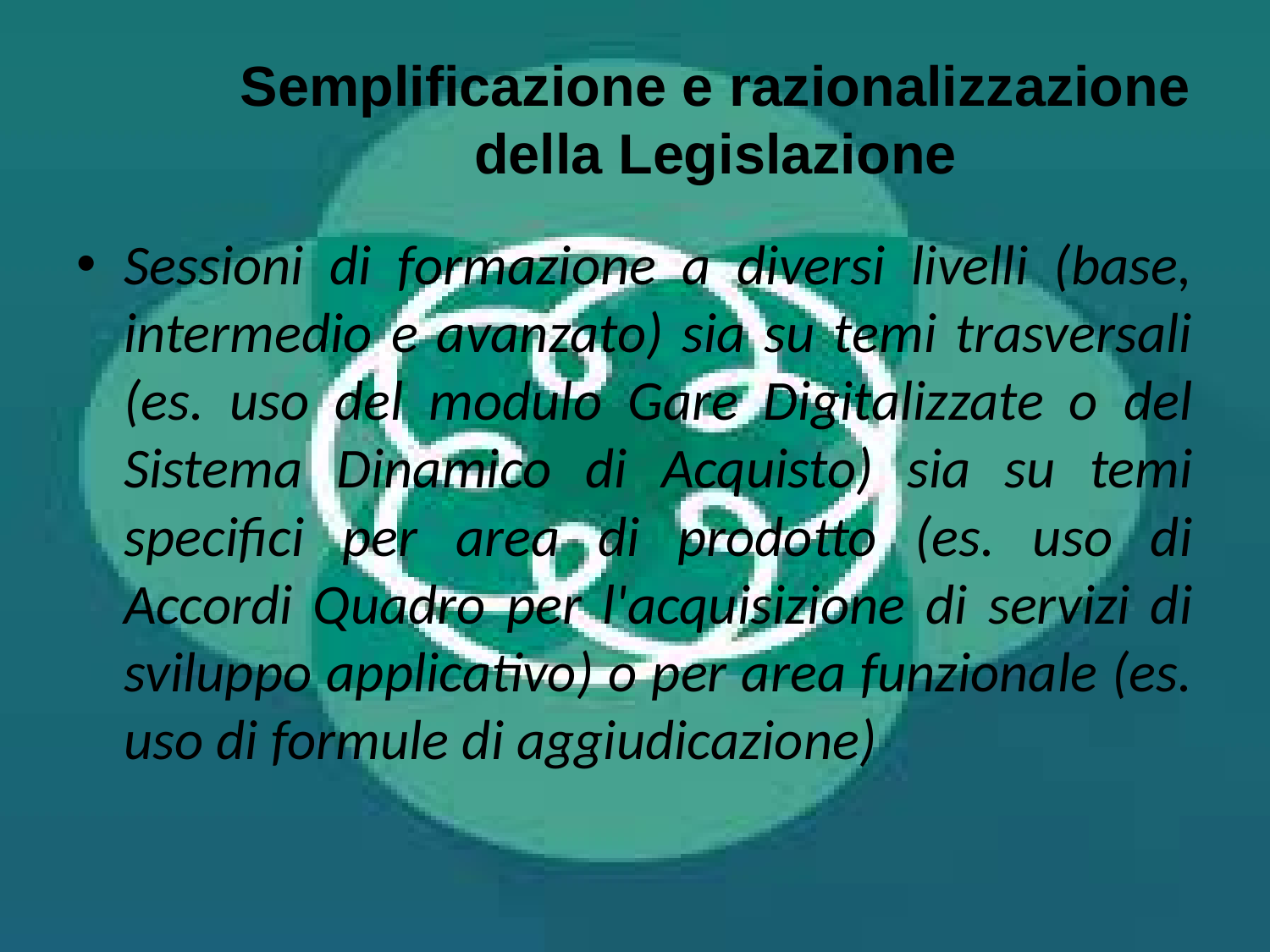

# Semplificazione e razionalizzazione della Legislazione
Sessioni di formazione a diversi livelli (base, intermedio e avanzato) sia su temi trasversali (es. uso del modulo Gare Digitalizzate o del Sistema Dinamico di Acquisto) sia su temi specifici per area di prodotto (es. uso di Accordi Quadro per l'acquisizione di servizi di sviluppo applicativo) o per area funzionale (es. uso di formule di aggiudicazione)